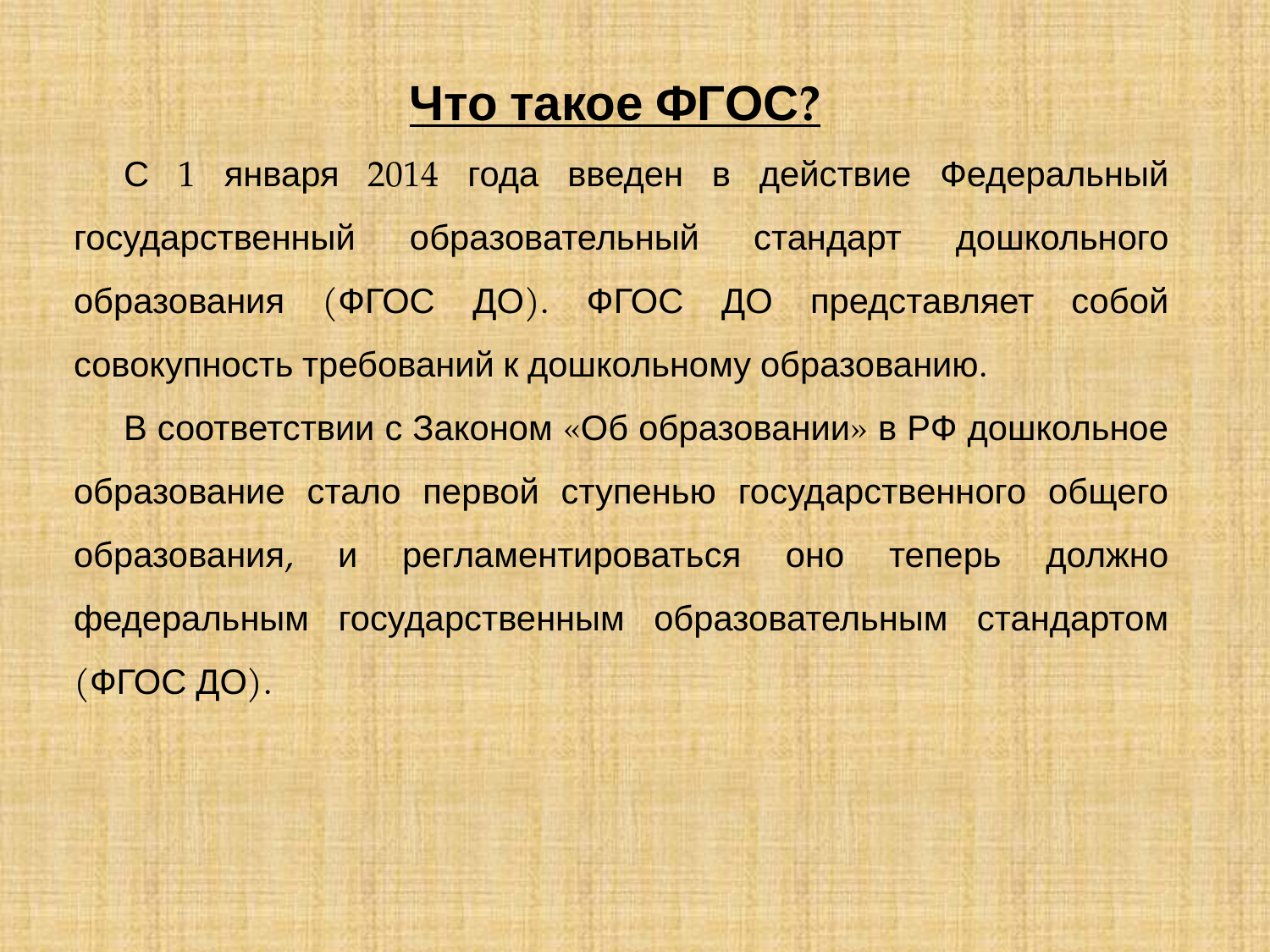

Что такое ФГОС?
С 1 января 2014 года введен в действие Федеральный государственный образовательный стандарт дошкольного образования (ФГОС ДО). ФГОС ДО представляет собой совокупность требований к дошкольному образованию.
В соответствии с Законом «Об образовании» в РФ дошкольное образование стало первой ступенью государственного общего образования, и регламентироваться оно теперь должно федеральным государственным образовательным стандартом (ФГОС ДО).